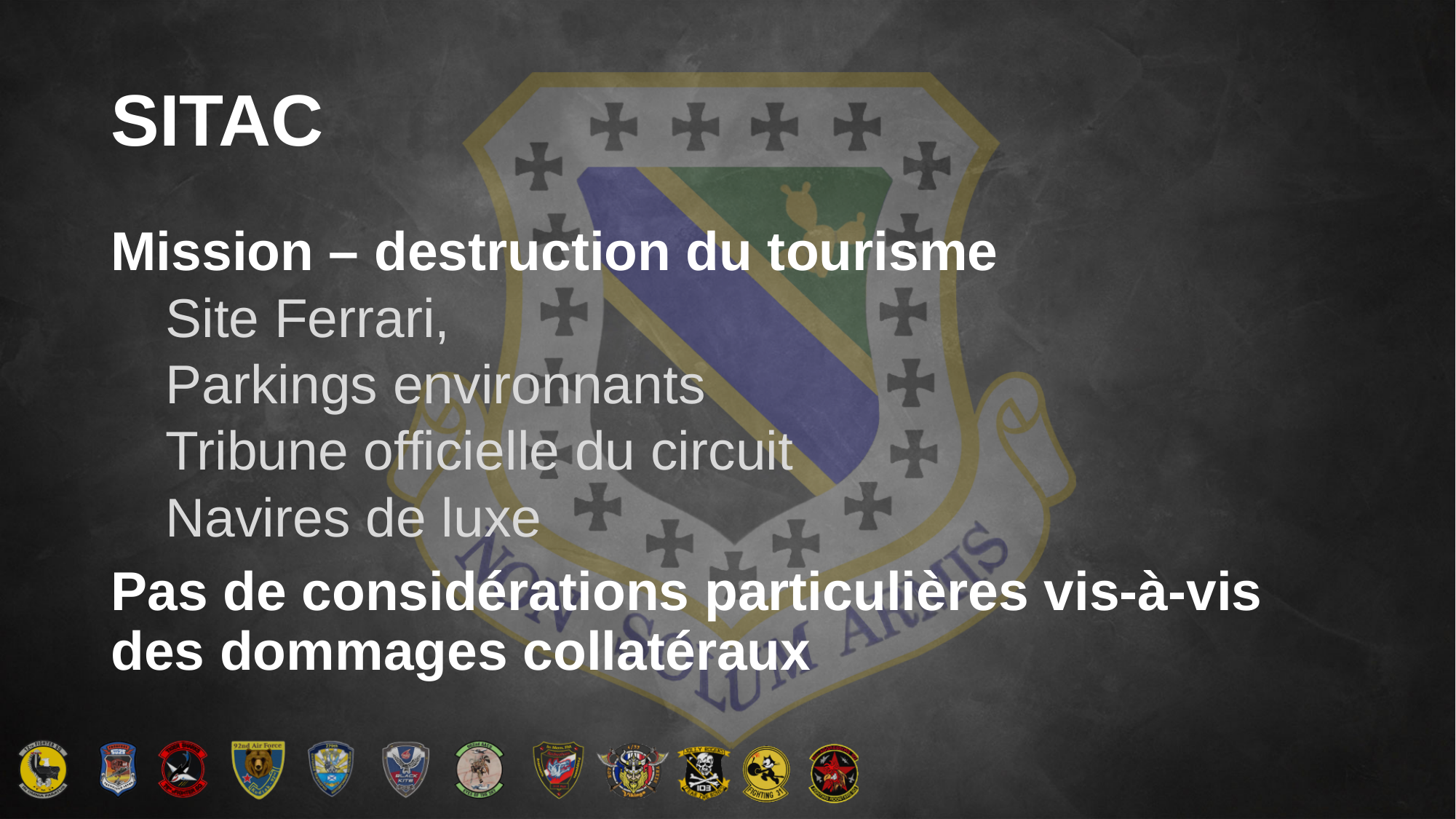

# SITAC
Mission – destruction du tourisme
Site Ferrari,
Parkings environnants
Tribune officielle du circuit
Navires de luxe
Pas de considérations particulières vis-à-vis des dommages collatéraux